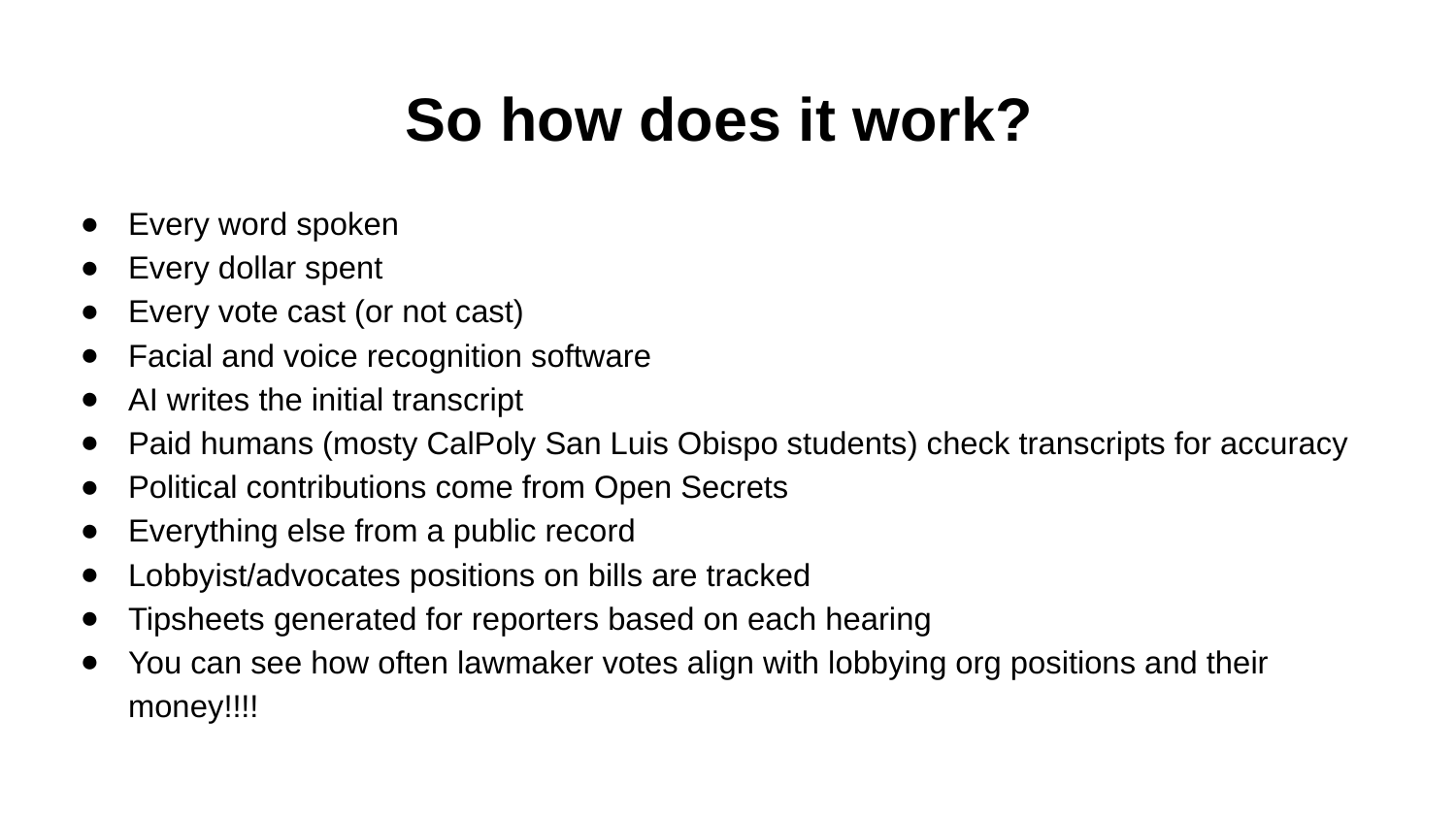

# So how does it work?
Every word spoken
Every dollar spent
Every vote cast (or not cast)
Facial and voice recognition software
AI writes the initial transcript
Paid humans (mosty CalPoly San Luis Obispo students) check transcripts for accuracy
Political contributions come from Open Secrets
Everything else from a public record
Lobbyist/advocates positions on bills are tracked
Tipsheets generated for reporters based on each hearing
You can see how often lawmaker votes align with lobbying org positions and their money!!!!